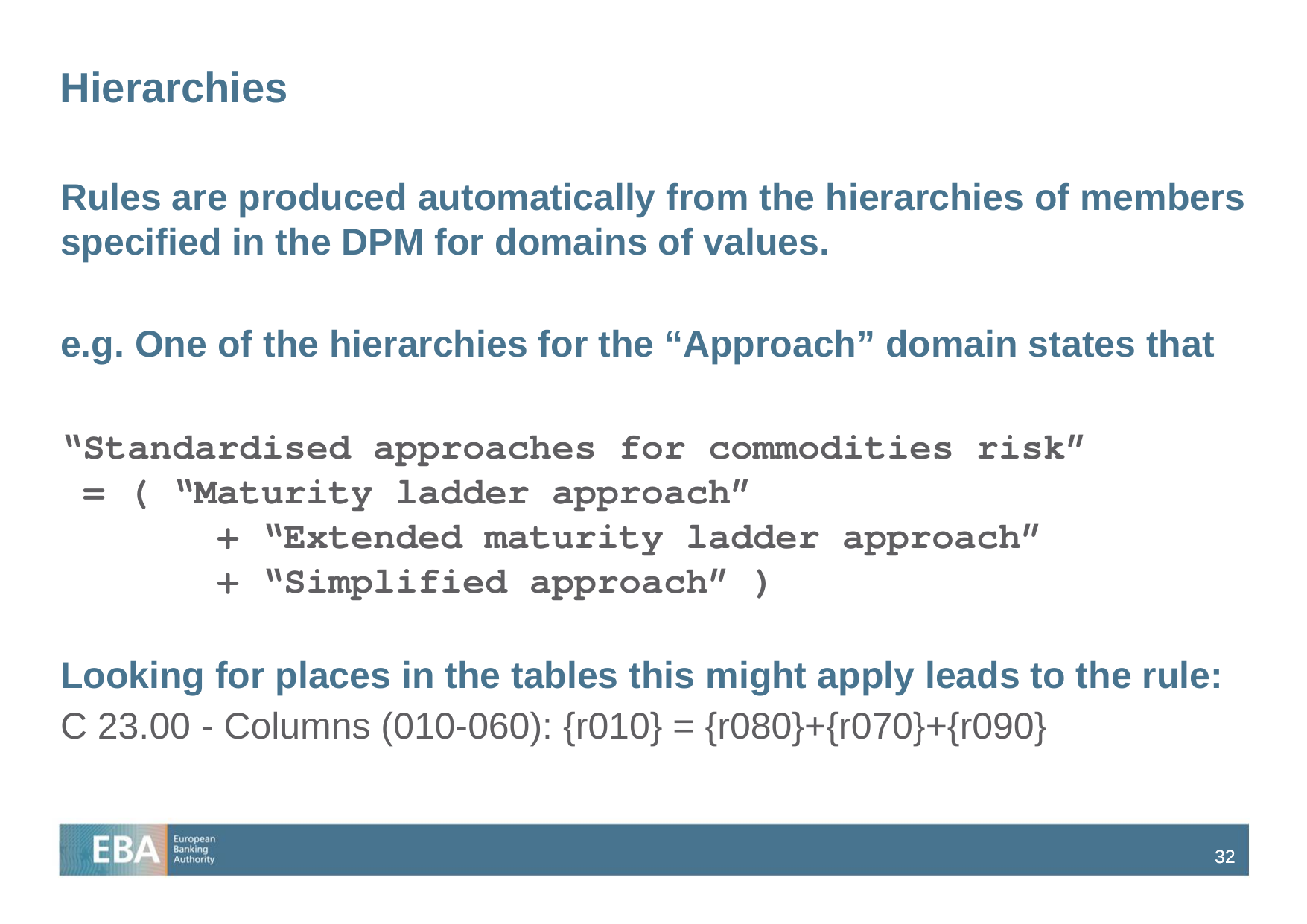

# Hierarchies
Rules are produced automatically from the hierarchies of members specified in the DPM for domains of values.

e.g. One of the hierarchies for the “Approach” domain states that

“Standardised approaches for commodities risk”
 = ( “Maturity ladder approach”
       + “Extended maturity ladder approach”
       + “Simplified approach” )

Looking for places in the tables this might apply leads to the rule:
C 23.00 - Columns (010-060): {r010} = {r080}+{r070}+{r090}